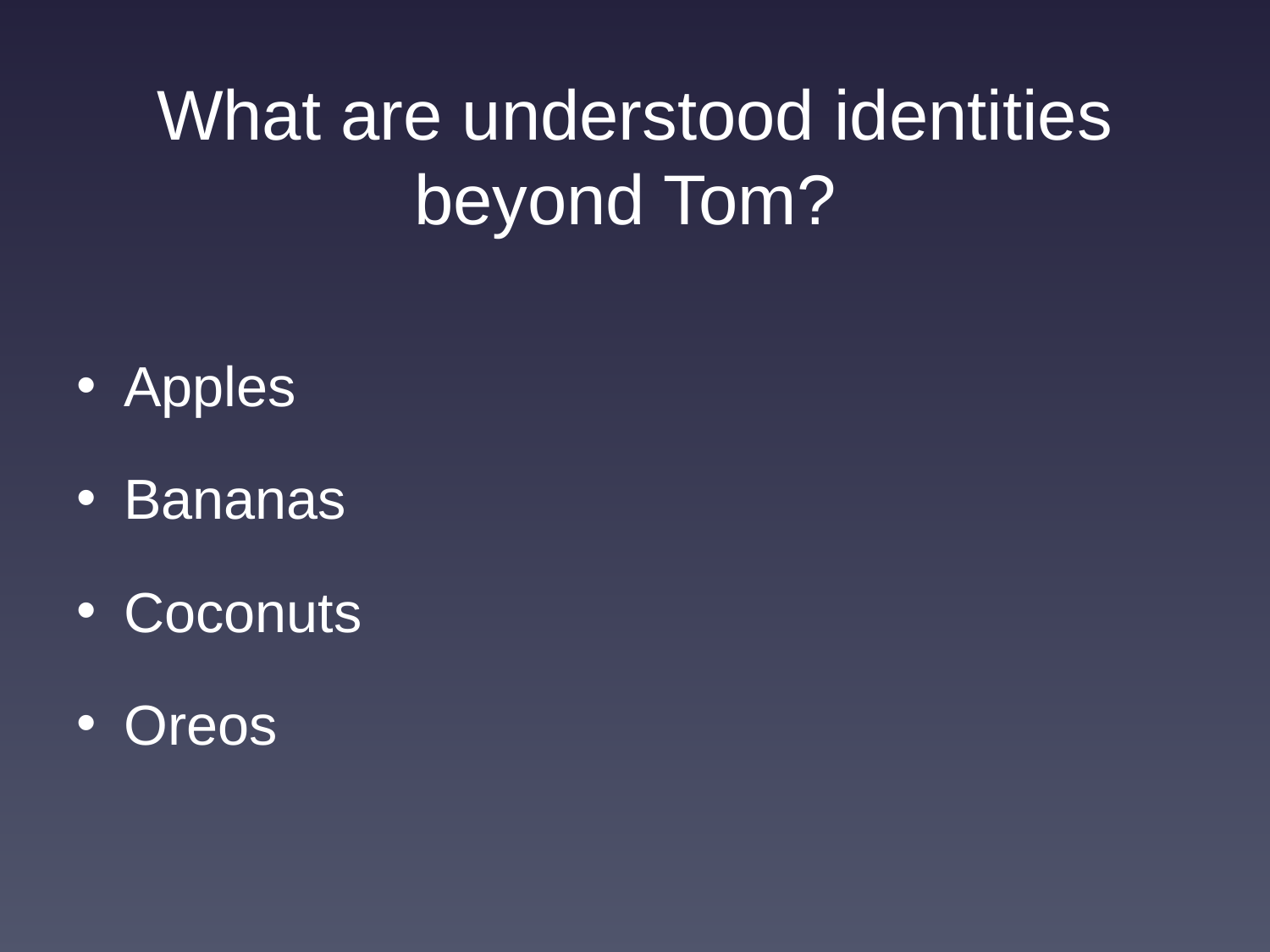

# What are understood identities beyond Tom?
Apples
Bananas
Coconuts
Oreos